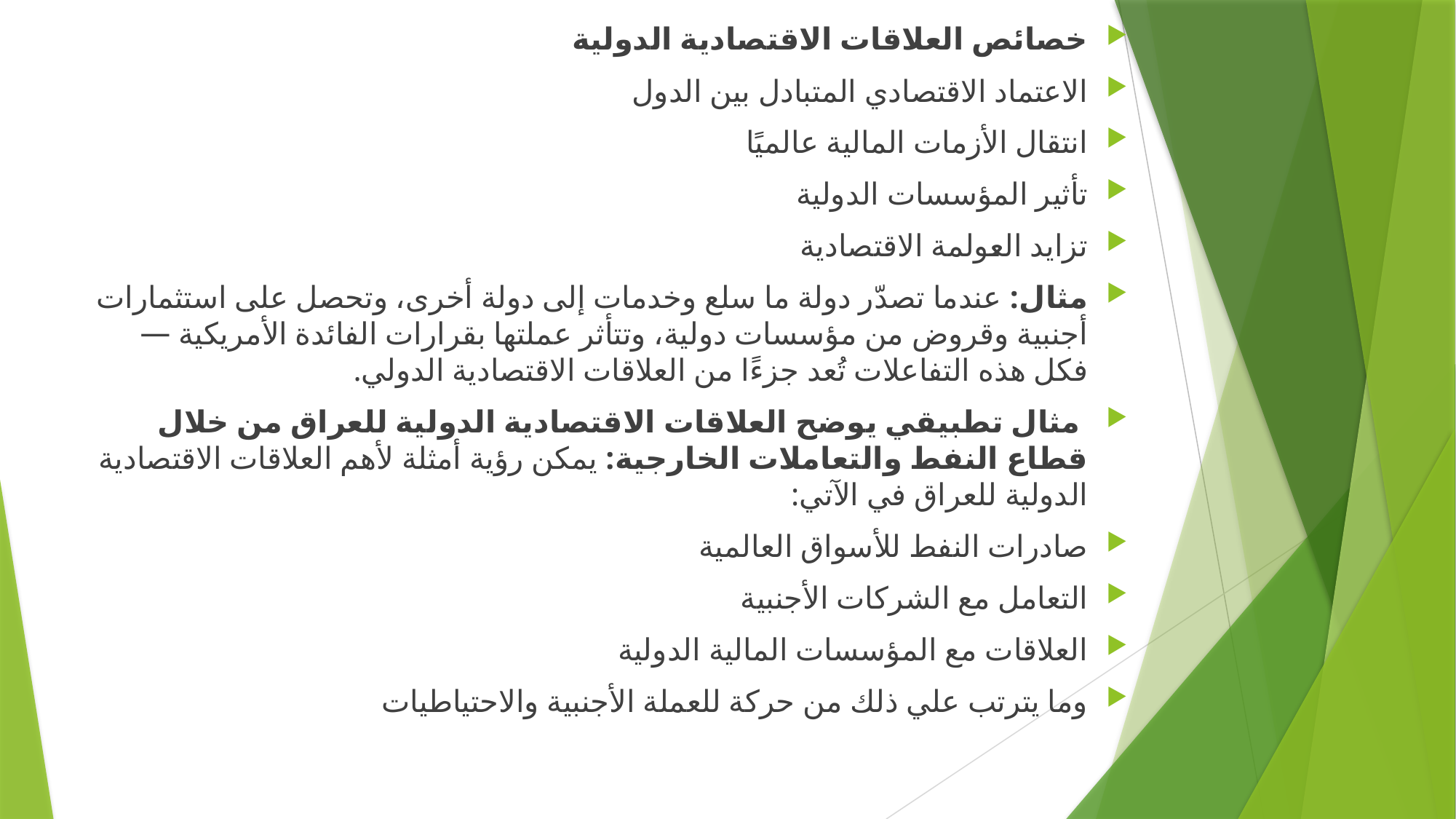

خصائص العلاقات الاقتصادية الدولية
الاعتماد الاقتصادي المتبادل بين الدول
انتقال الأزمات المالية عالميًا
تأثير المؤسسات الدولية
تزايد العولمة الاقتصادية
مثال: عندما تصدّر دولة ما سلع وخدمات إلى دولة أخرى، وتحصل على استثمارات أجنبية وقروض من مؤسسات دولية، وتتأثر عملتها بقرارات الفائدة الأمريكية — فكل هذه التفاعلات تُعد جزءًا من العلاقات الاقتصادية الدولي.
 مثال تطبيقي يوضح العلاقات الاقتصادية الدولية للعراق من خلال قطاع النفط والتعاملات الخارجية: يمكن رؤية أمثلة لأهم العلاقات الاقتصادية الدولية للعراق في الآتي:
صادرات النفط للأسواق العالمية
التعامل مع الشركات الأجنبية
العلاقات مع المؤسسات المالية الدولية
وما يترتب علي ذلك من حركة للعملة الأجنبية والاحتياطيات